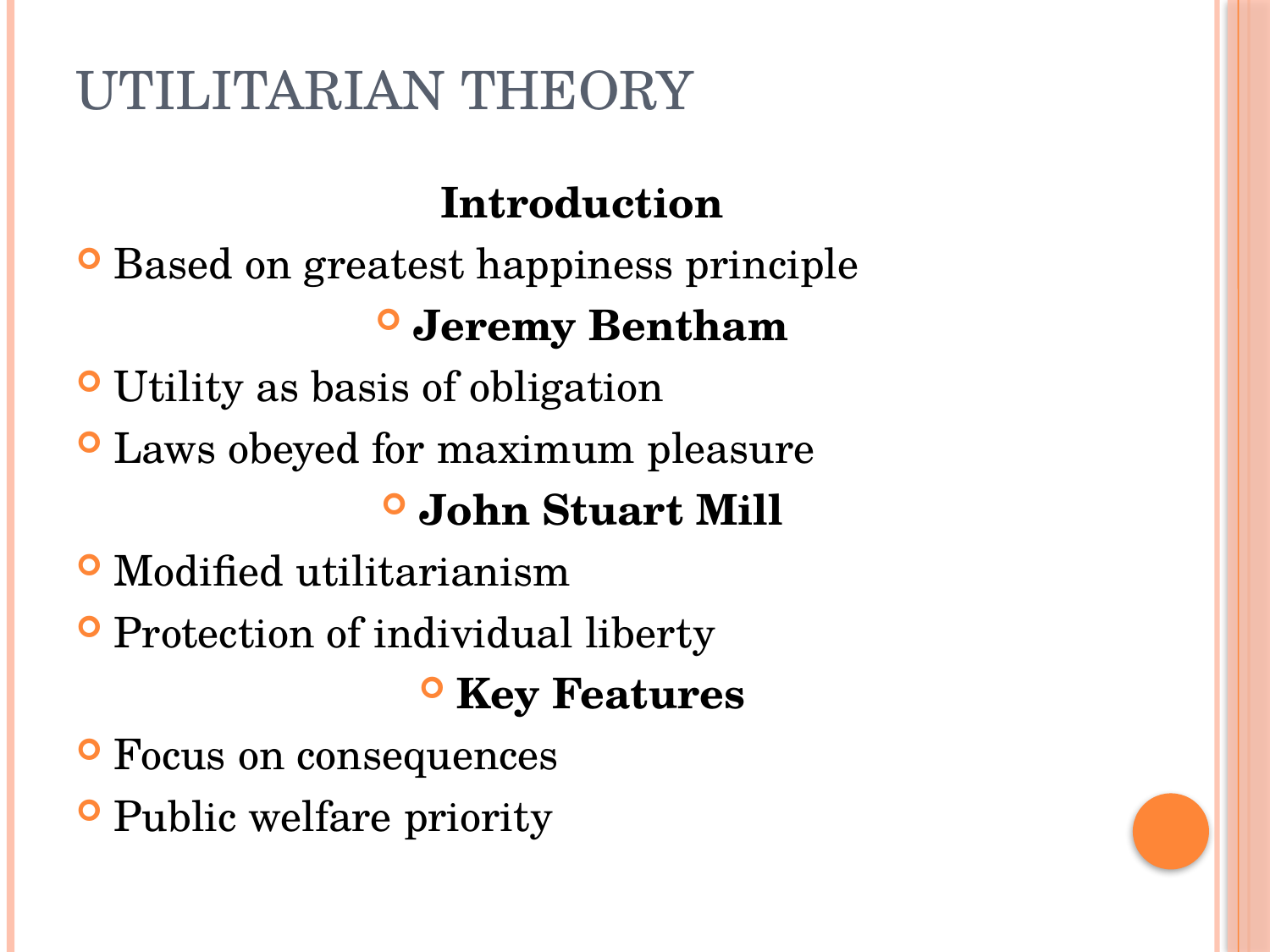

# Utilitarian Theory
Introduction
Based on greatest happiness principle
Jeremy Bentham
Utility as basis of obligation
Laws obeyed for maximum pleasure
John Stuart Mill
Modified utilitarianism
Protection of individual liberty
Key Features
Focus on consequences
Public welfare priority